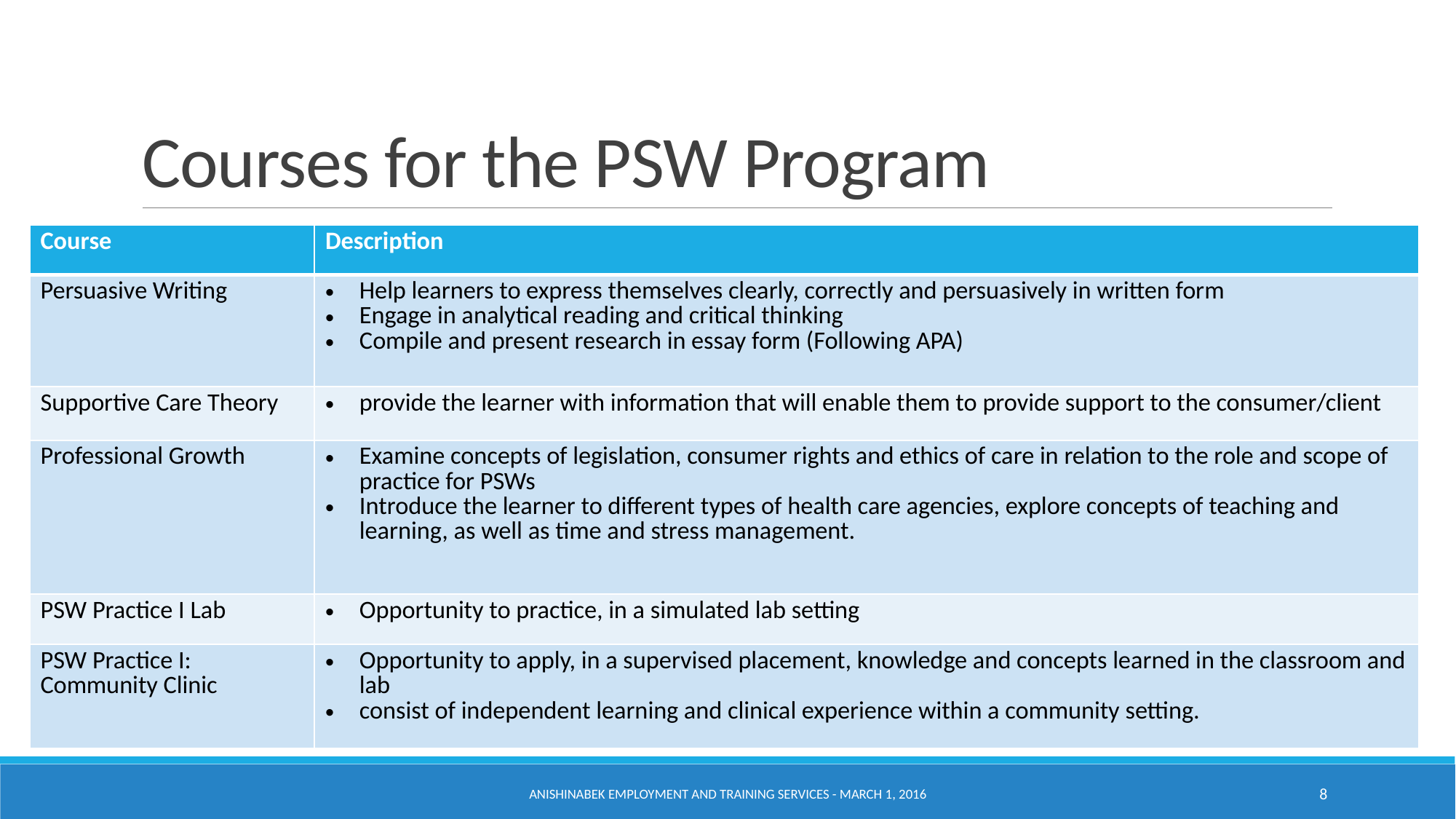

# Courses for the PSW Program
| Course | Description |
| --- | --- |
| Persuasive Writing | Help learners to express themselves clearly, correctly and persuasively in written form Engage in analytical reading and critical thinking Compile and present research in essay form (Following APA) |
| Supportive Care Theory | provide the learner with information that will enable them to provide support to the consumer/client |
| Professional Growth | Examine concepts of legislation, consumer rights and ethics of care in relation to the role and scope of practice for PSWs Introduce the learner to different types of health care agencies, explore concepts of teaching and learning, as well as time and stress management. |
| PSW Practice I Lab | Opportunity to practice, in a simulated lab setting |
| PSW Practice I: Community Clinic | Opportunity to apply, in a supervised placement, knowledge and concepts learned in the classroom and lab consist of independent learning and clinical experience within a community setting. |
Anishinabek Employment and Training Services - March 1, 2016
8